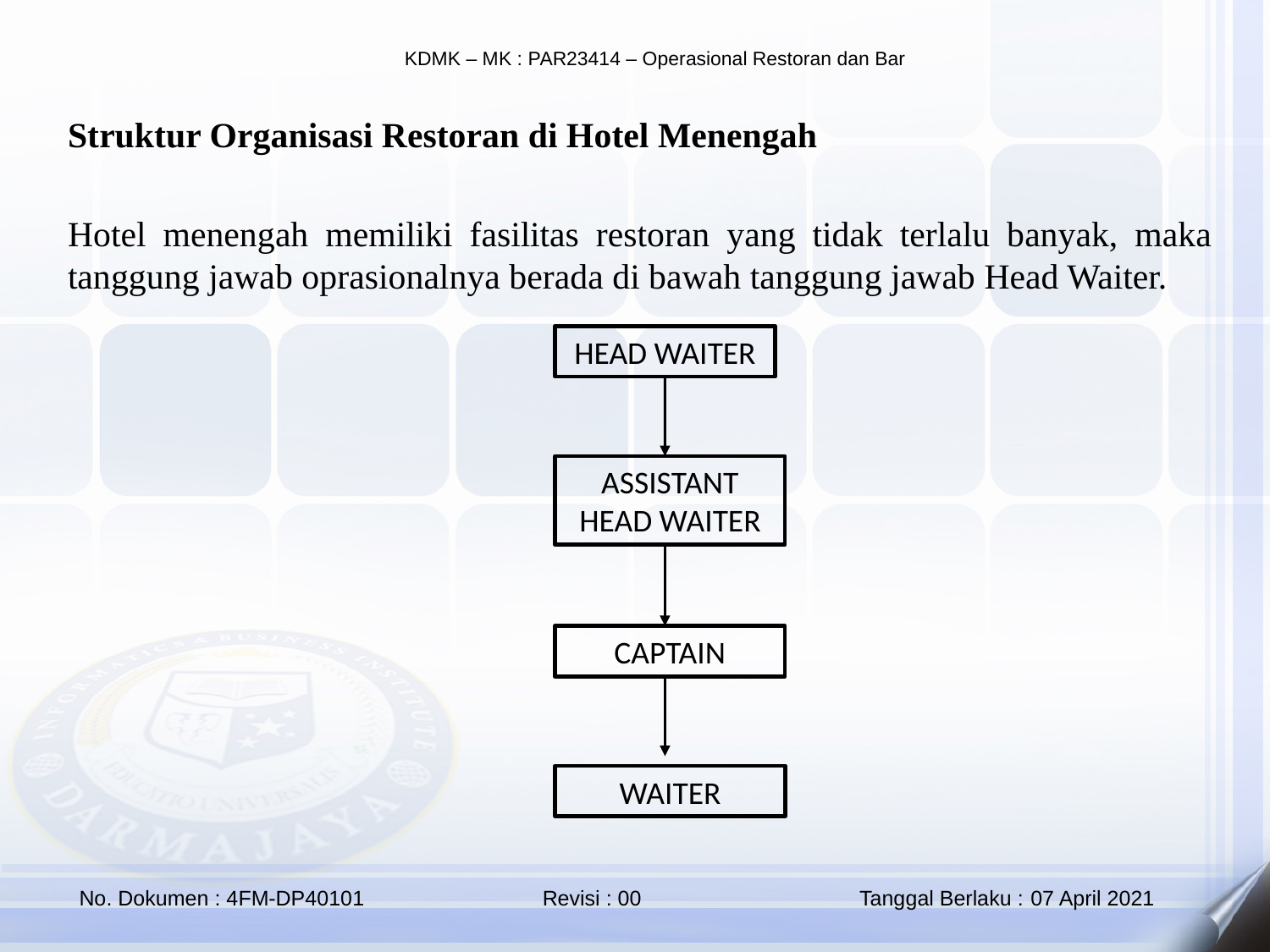

Struktur Organisasi Restoran di Hotel Menengah

Hotel menengah memiliki fasilitas restoran yang tidak terlalu banyak, maka tanggung jawab oprasionalnya berada di bawah tanggung jawab Head Waiter.
HEAD WAITER
ASSISTANT HEAD WAITER
CAPTAIN
WAITER